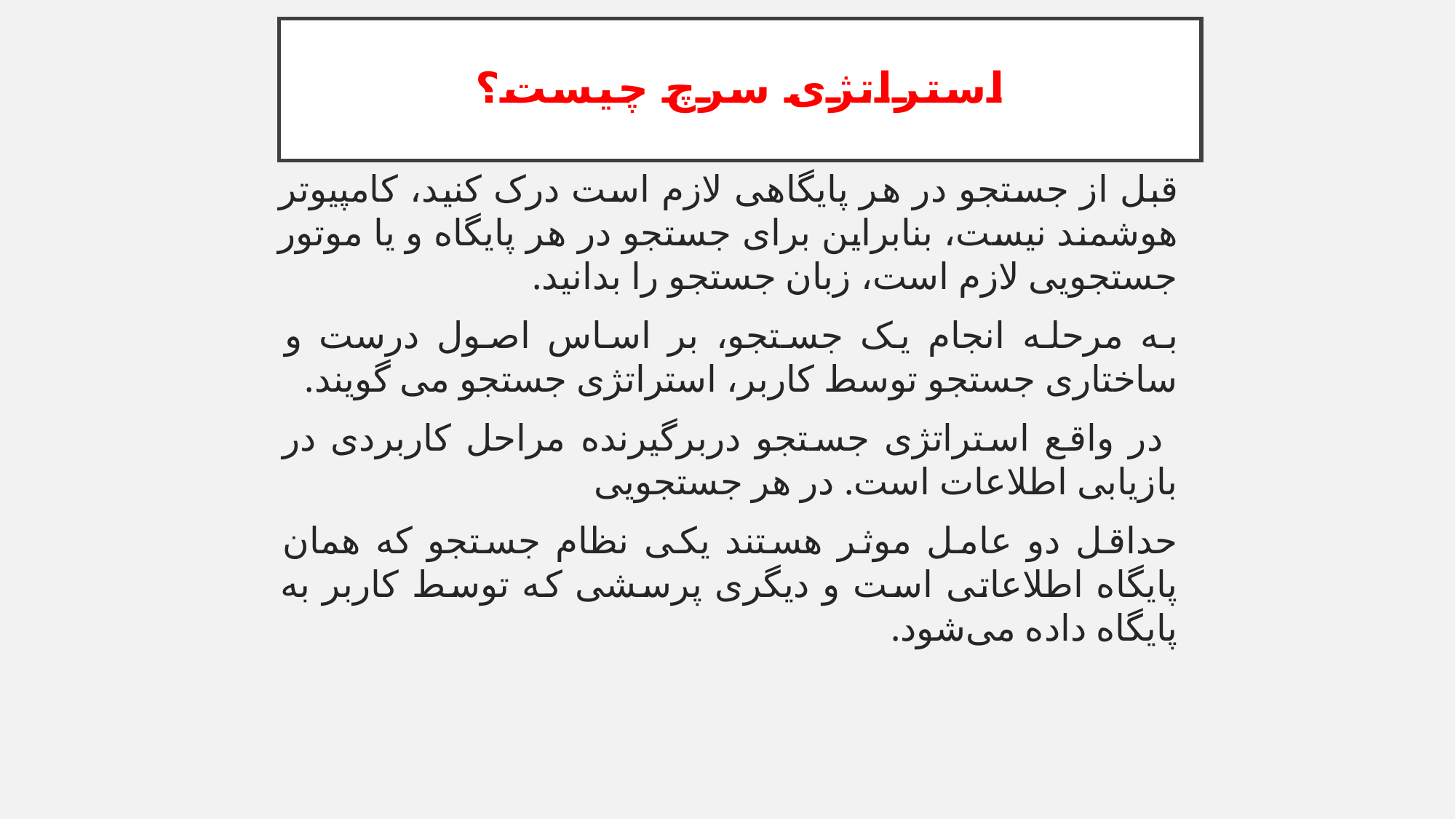

# استراتژی سرچ چیست؟
قبل از جستجو در هر پایگاهی لازم است درک کنید، کامپیوتر هوشمند نیست، بنابراین برای جستجو در هر پایگاه و یا موتور جستجویی لازم است، زبان جستجو را بدانید.
به مرحله انجام یک جستجو، بر اساس اصول درست و ساختاری جستجو توسط کاربر، استراتژی جستجو می گویند.
 در واقع استراتژی جستجو دربرگیرنده مراحل کاربردی در بازیابی اطلاعات است. در هر جستجویی
حداقل دو عامل موثر هستند یکی نظام جستجو که همان پایگاه اطلاعاتی است و دیگری پرسشی که توسط کاربر به پایگاه داده می‌شود.